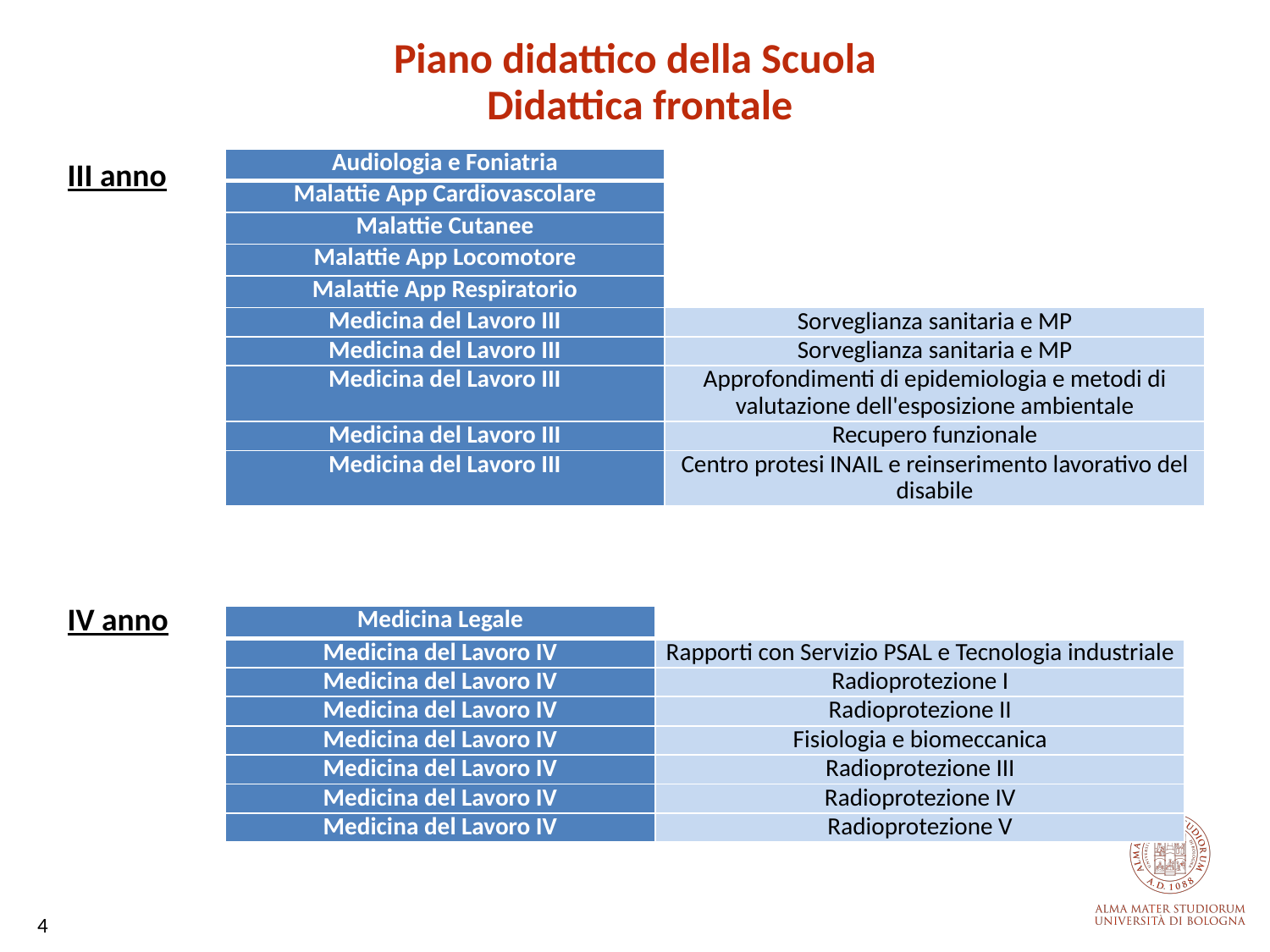

Piano didattico della Scuola
Didattica frontale

III anno

IV anno

| Audiologia e Foniatria |  |
| --- | --- |
| Malattie App Cardiovascolare |  |
| Malattie Cutanee |  |
| Malattie App Locomotore |  |
| Malattie App Respiratorio |  |
| Medicina del Lavoro III | Sorveglianza sanitaria e MP |
| Medicina del Lavoro III | Sorveglianza sanitaria e MP |
| Medicina del Lavoro III | Approfondimenti di epidemiologia e metodi di valutazione dell'esposizione ambientale |
| Medicina del Lavoro III | Recupero funzionale |
| Medicina del Lavoro III | Centro protesi INAIL e reinserimento lavorativo del disabile |
| Medicina Legale |  |
| --- | --- |
| Medicina del Lavoro IV | Rapporti con Servizio PSAL e Tecnologia industriale |
| Medicina del Lavoro IV | Radioprotezione I |
| Medicina del Lavoro IV | Radioprotezione II |
| Medicina del Lavoro IV | Fisiologia e biomeccanica |
| Medicina del Lavoro IV | Radioprotezione III |
| Medicina del Lavoro IV | Radioprotezione IV |
| Medicina del Lavoro IV | Radioprotezione V |